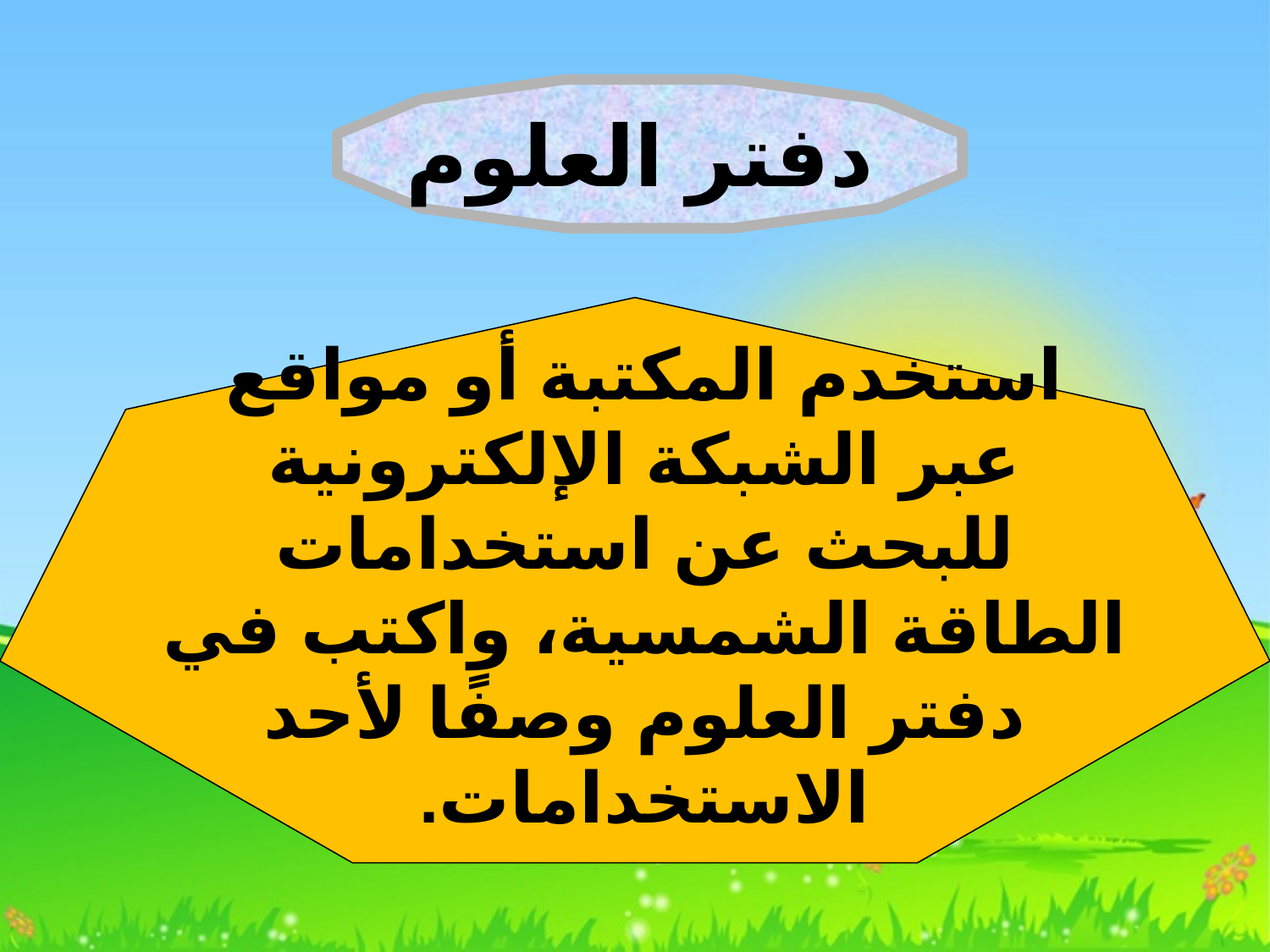

دفتر العلوم

استخدم المكتبة أو مواقع عبر الشبكة الإلكترونية للبحث عن استخدامات الطاقة الشمسية، واكتب في دفتر العلوم وصفًا لأحد الاستخدامات.